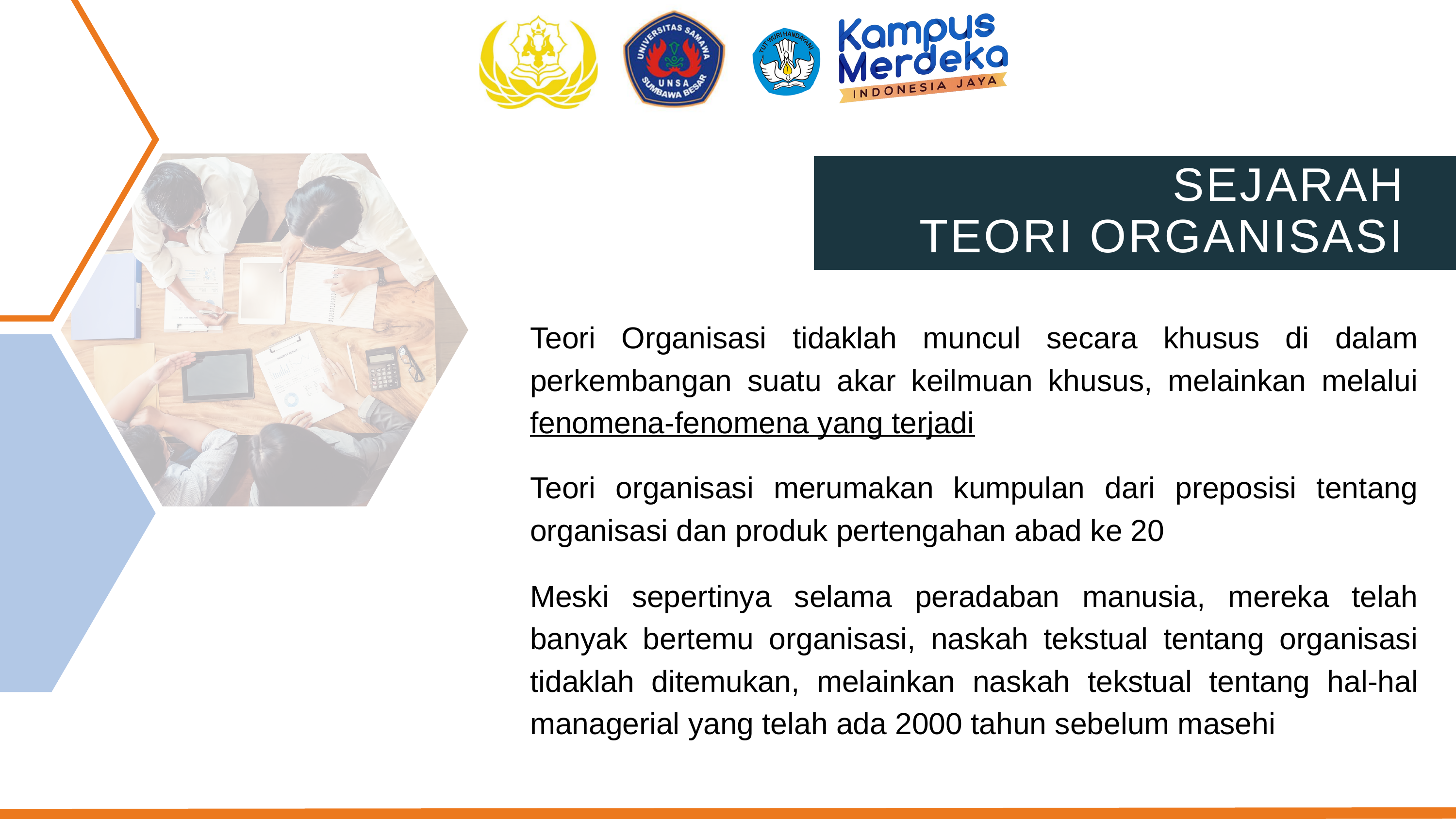

SEJARAH
TEORI ORGANISASI
Teori Organisasi tidaklah muncul secara khusus di dalam perkembangan suatu akar keilmuan khusus, melainkan melalui fenomena-fenomena yang terjadi

Teori organisasi merumakan kumpulan dari preposisi tentang organisasi dan produk pertengahan abad ke 20
Meski sepertinya selama peradaban manusia, mereka telah banyak bertemu organisasi, naskah tekstual tentang organisasi tidaklah ditemukan, melainkan naskah tekstual tentang hal-hal managerial yang telah ada 2000 tahun sebelum masehi